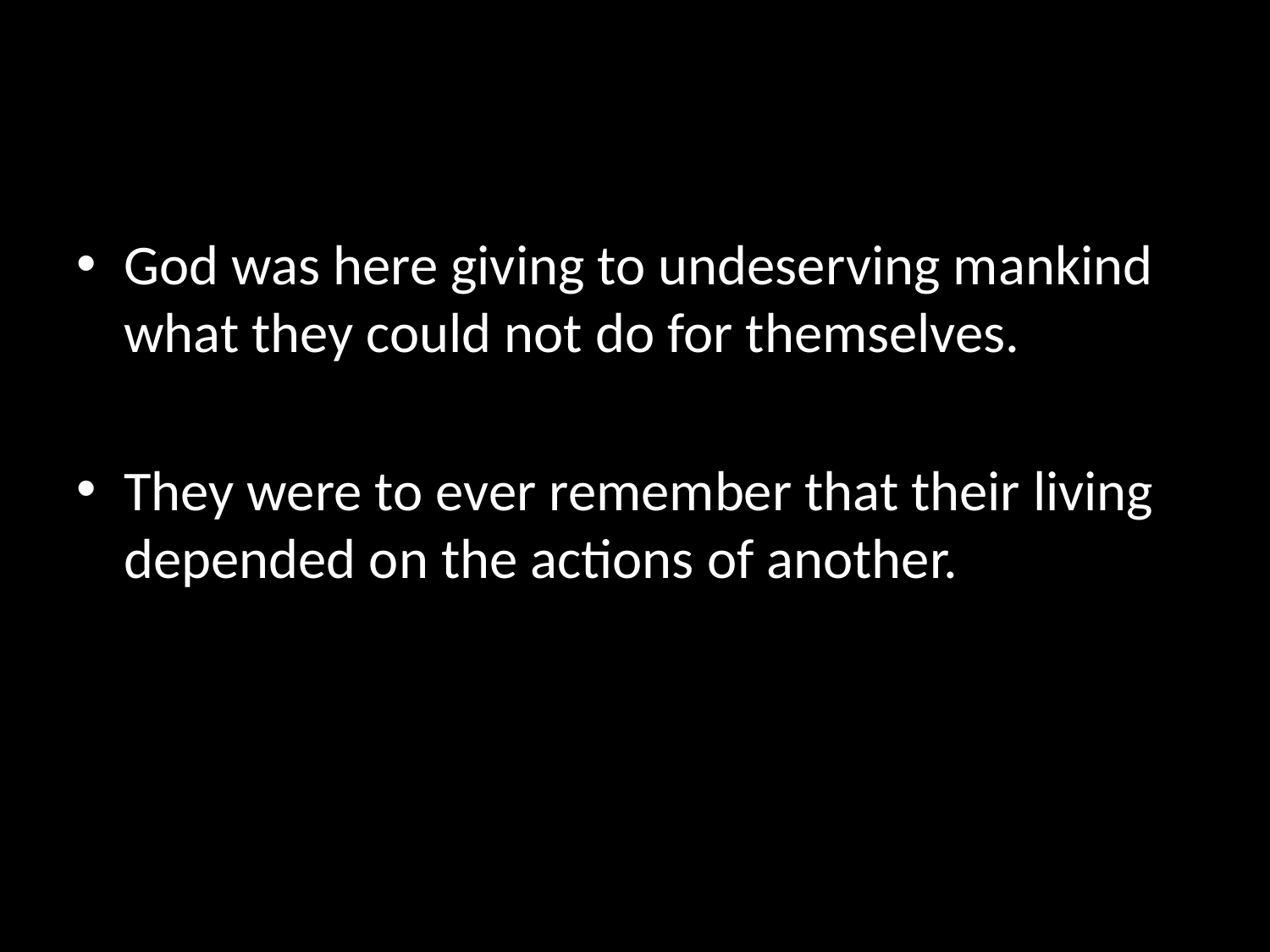

#
God was here giving to undeserving mankind what they could not do for themselves.

They were to ever remember that their living depended on the actions of another.